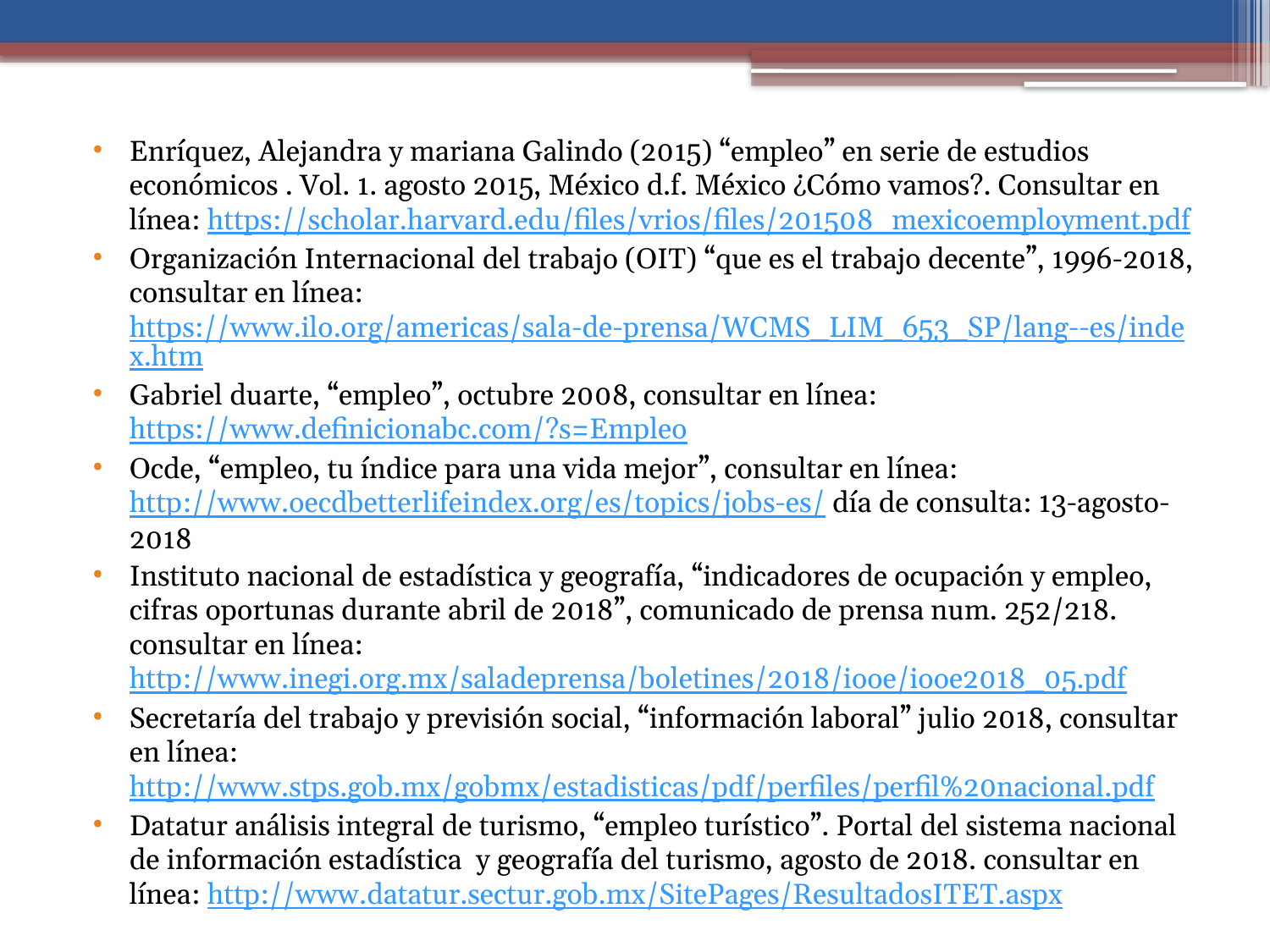

Enríquez, Alejandra y mariana Galindo (2015) “empleo” en serie de estudios económicos . Vol. 1. agosto 2015, México d.f. México ¿Cómo vamos?. Consultar en línea: https://scholar.harvard.edu/files/vrios/files/201508_mexicoemployment.pdf
Organización Internacional del trabajo (OIT) “que es el trabajo decente”, 1996-2018, consultar en línea: https://www.ilo.org/americas/sala-de-prensa/WCMS_LIM_653_SP/lang--es/index.htm
Gabriel duarte, “empleo”, octubre 2008, consultar en línea: https://www.definicionabc.com/?s=Empleo
Ocde, “empleo, tu índice para una vida mejor”, consultar en línea: http://www.oecdbetterlifeindex.org/es/topics/jobs-es/ día de consulta: 13-agosto-2018
Instituto nacional de estadística y geografía, “indicadores de ocupación y empleo, cifras oportunas durante abril de 2018”, comunicado de prensa num. 252/218. consultar en línea: http://www.inegi.org.mx/saladeprensa/boletines/2018/iooe/iooe2018_05.pdf
Secretaría del trabajo y previsión social, “información laboral” julio 2018, consultar en línea: http://www.stps.gob.mx/gobmx/estadisticas/pdf/perfiles/perfil%20nacional.pdf
Datatur análisis integral de turismo, “empleo turístico”. Portal del sistema nacional de información estadística  y geografía del turismo, agosto de 2018. consultar en línea: http://www.datatur.sectur.gob.mx/SitePages/ResultadosITET.aspx